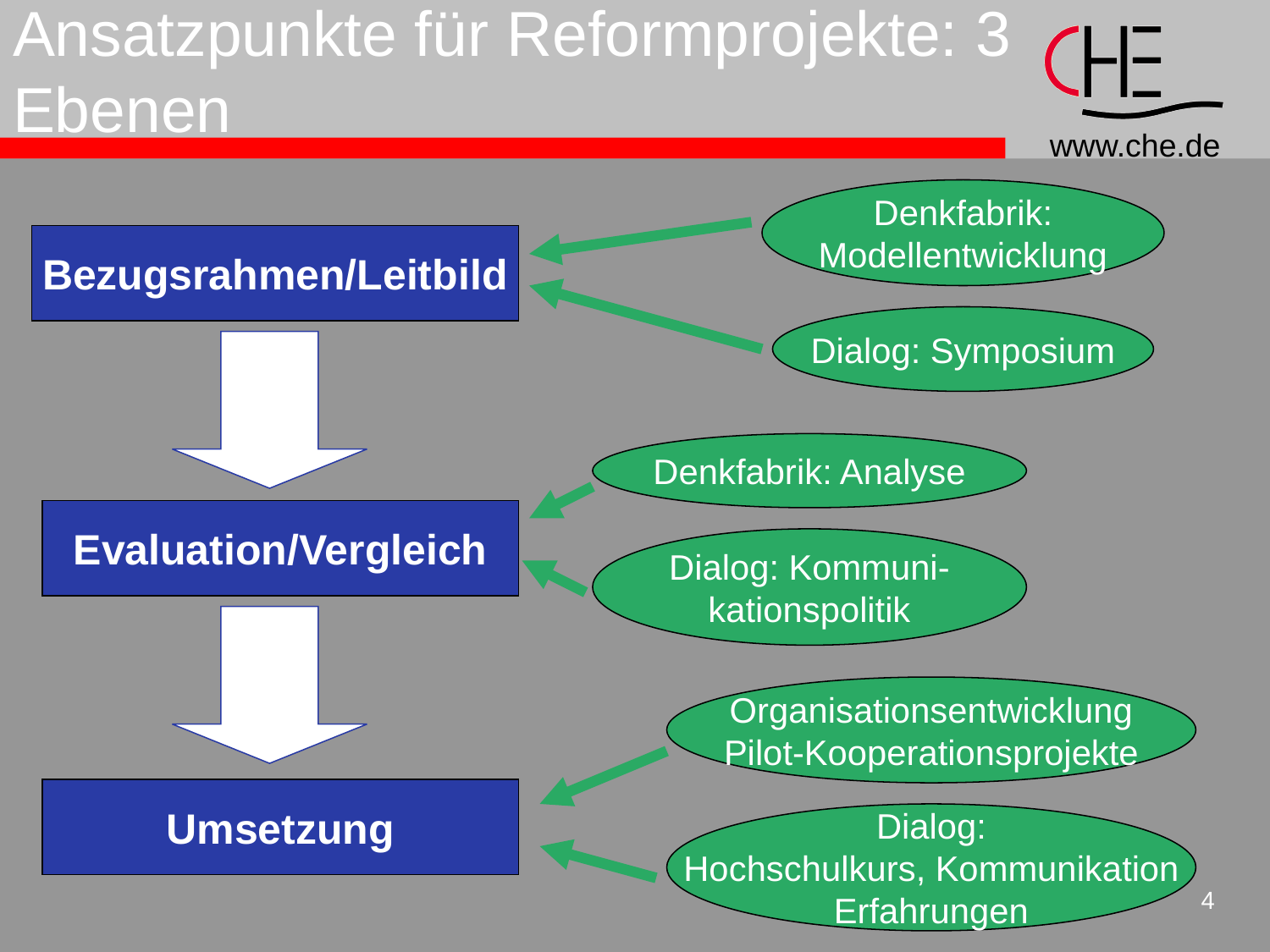

# Ansatzpunkte für Reformprojekte: 3 Ebenen
Denkfabrik:
Modellentwicklung

Bezugsrahmen/Leitbild

Dialog: Symposium

Evaluation/Vergleich
Denkfabrik: Analyse

Dialog: Kommuni-
kationspolitik

Umsetzung
Organisationsentwicklung
Pilot-Kooperationsprojekte

Dialog:
Hochschulkurs, Kommunikation
Erfahrungen

4